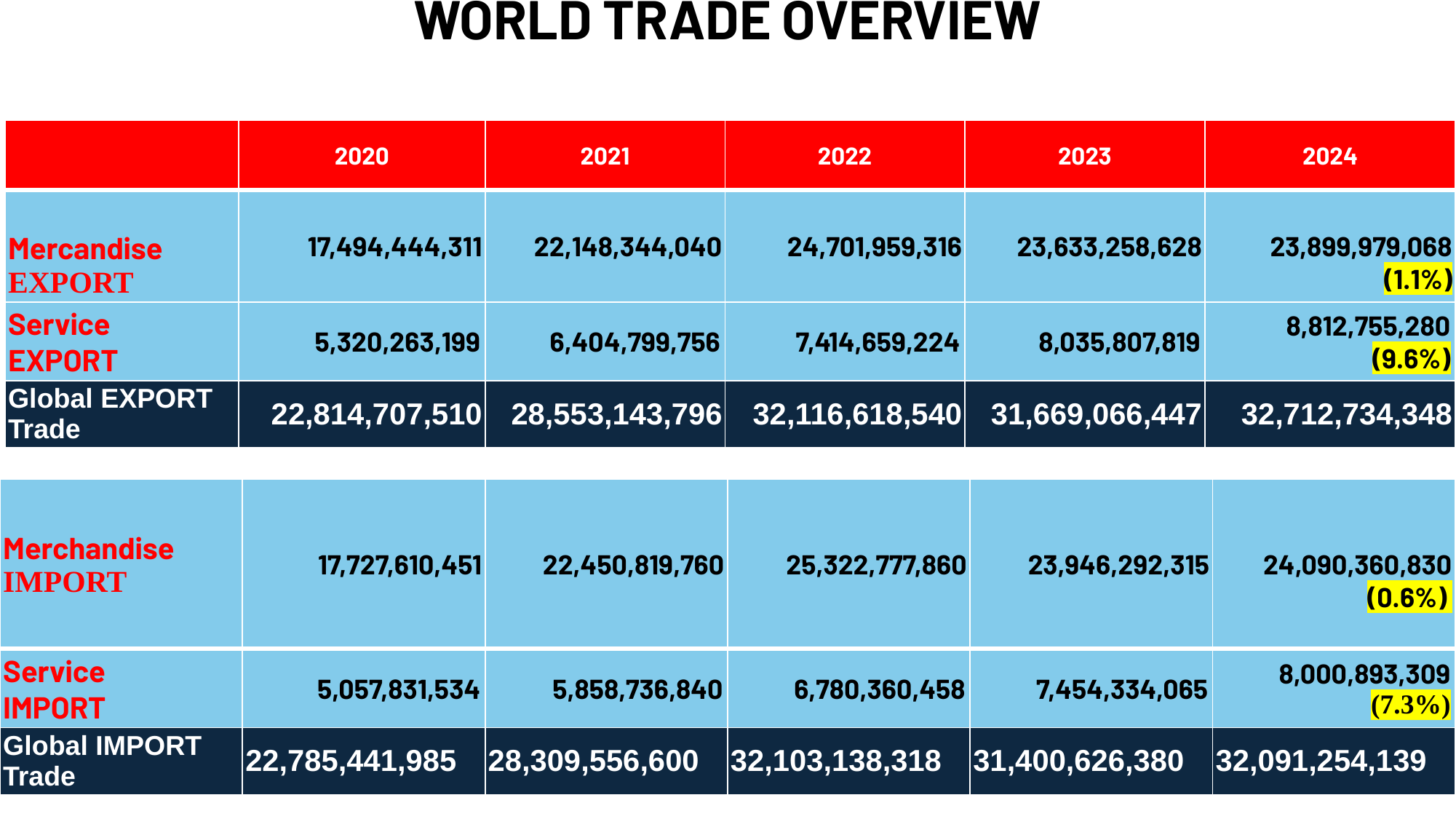

# WORLD TRADE OVERVIEW
|  | 2020 | 2021 | 2022 | 2023 | 2024 |
| --- | --- | --- | --- | --- | --- |
| Mercandise EXPORT | 17,494,444,311 | 22,148,344,040 | 24,701,959,316 | 23,633,258,628 | 23,899,979,068 (1.1%) |
| Service EXPORT | 5,320,263,199 | 6,404,799,756 | 7,414,659,224 | 8,035,807,819 | 8,812,755,280 (9.6%) |
| Global EXPORT Trade | 22,814,707,510 | 28,553,143,796 | 32,116,618,540 | 31,669,066,447 | 32,712,734,348 |
| Merchandise IMPORT | 17,727,610,451 | 22,450,819,760 | 25,322,777,860 | 23,946,292,315 | 24,090,360,830 (0.6%) |
| --- | --- | --- | --- | --- | --- |
| Service IMPORT | 5,057,831,534 | 5,858,736,840 | 6,780,360,458 | 7,454,334,065 | 8,000,893,309 (7.3%) |
| Global IMPORT Trade | 22,785,441,985 | 28,309,556,600 | 32,103,138,318 | 31,400,626,380 | 32,091,254,139 |
4